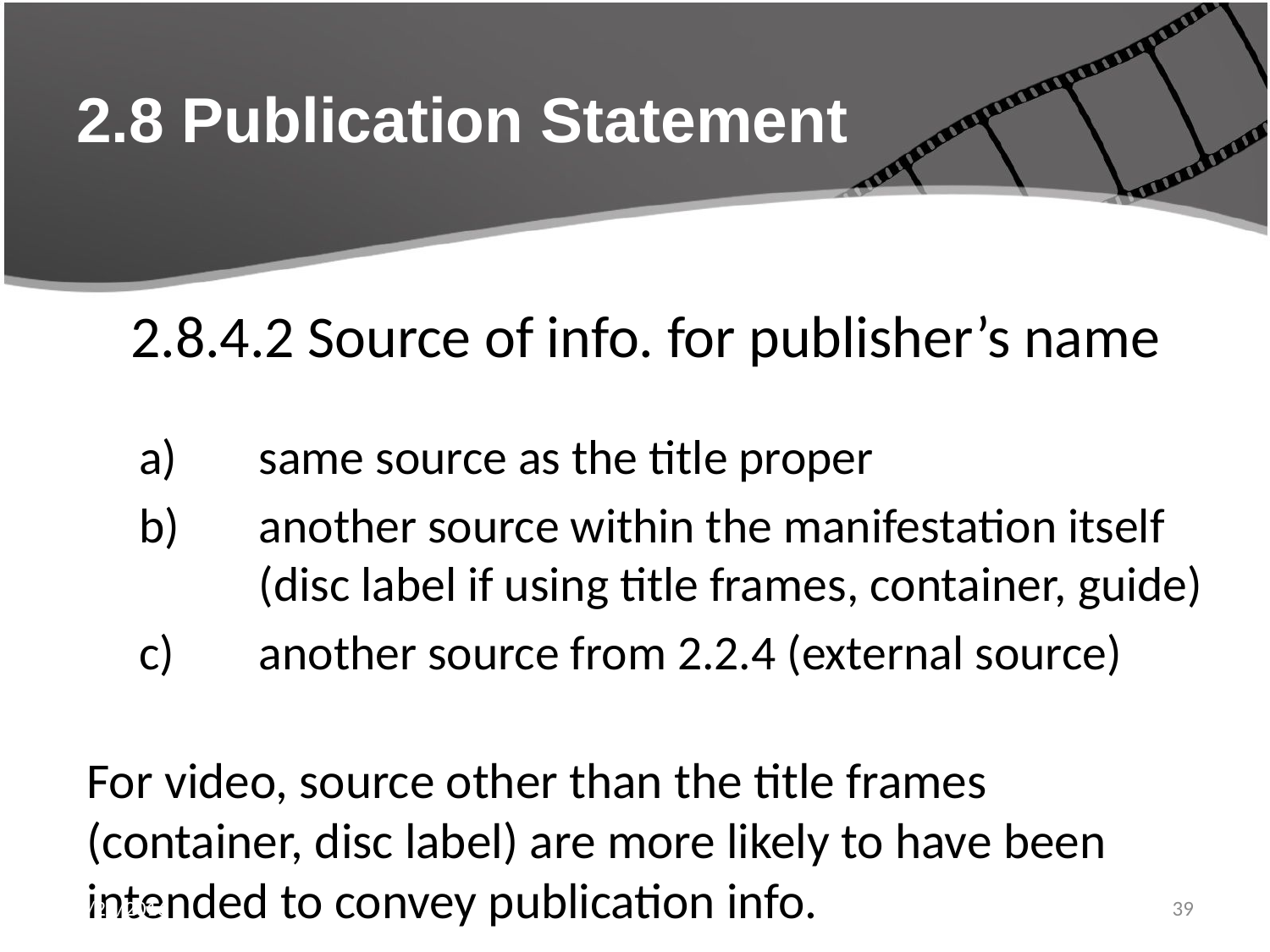

# 2.8 Publication Statement
2.8.4.2 Source of info. for publisher’s name

same source as the title proper
another source within the manifestation itself (disc label if using title frames, container, guide)
another source from 2.2.4 (external source)

For video, source other than the title frames (container, disc label) are more likely to have been intended to convey publication info.
4/22/2016

39